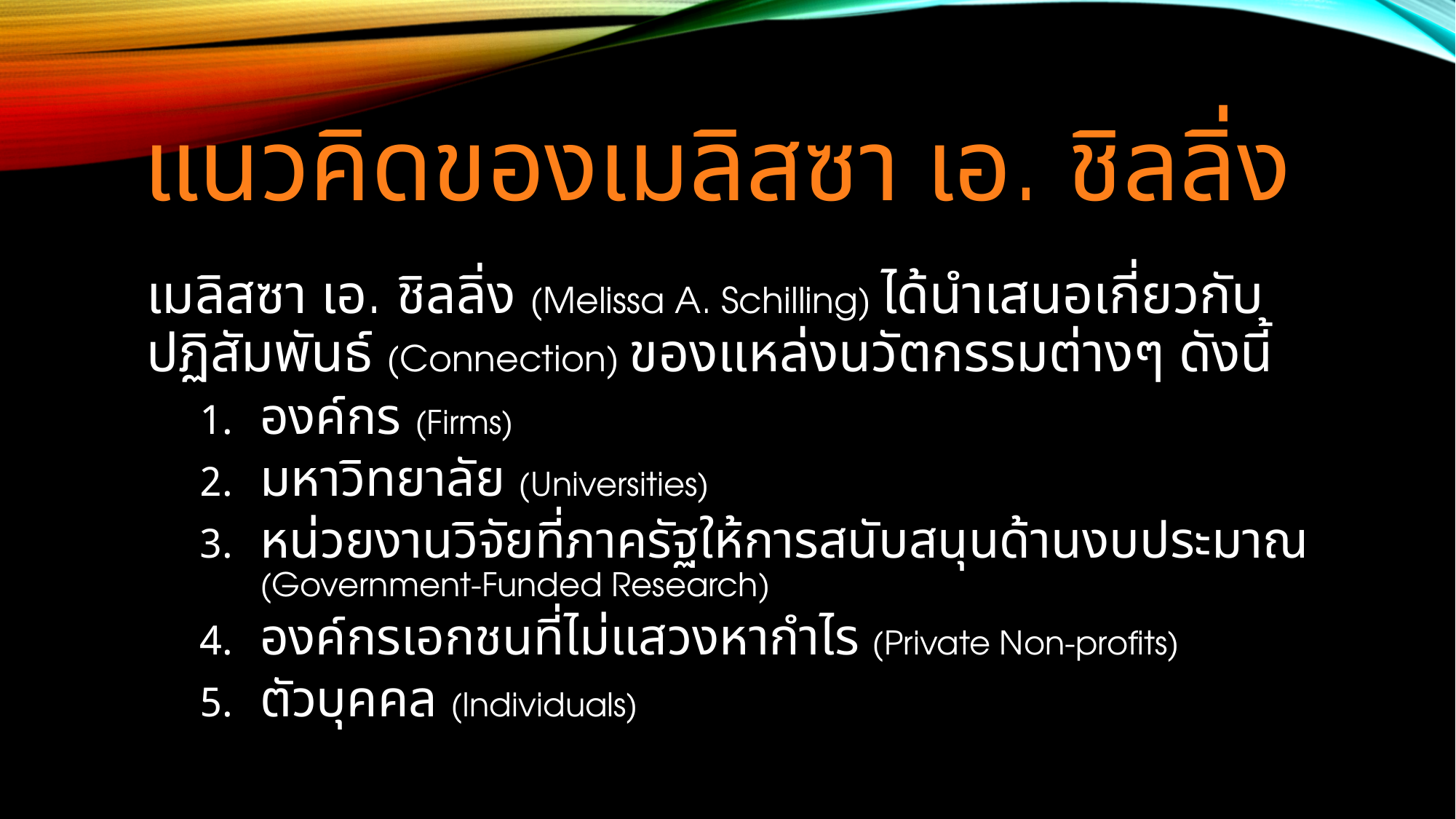

# แนวคิดของเมลิสซา เอ. ชิลลิ่ง
	เมลิสซา เอ. ชิลลิ่ง (Melissa A. Schilling) ได้นำเสนอเกี่ยวกับปฏิสัมพันธ์ (Connection) ของแหล่งนวัตกรรมต่างๆ ดังนี้
องค์กร (Firms)
มหาวิทยาลัย (Universities)
หน่วยงานวิจัยที่ภาครัฐให้การสนับสนุนด้านงบประมาณ (Government-Funded Research)
องค์กรเอกชนที่ไม่แสวงหากำไร (Private Non-profits)
ตัวบุคคล (Individuals)